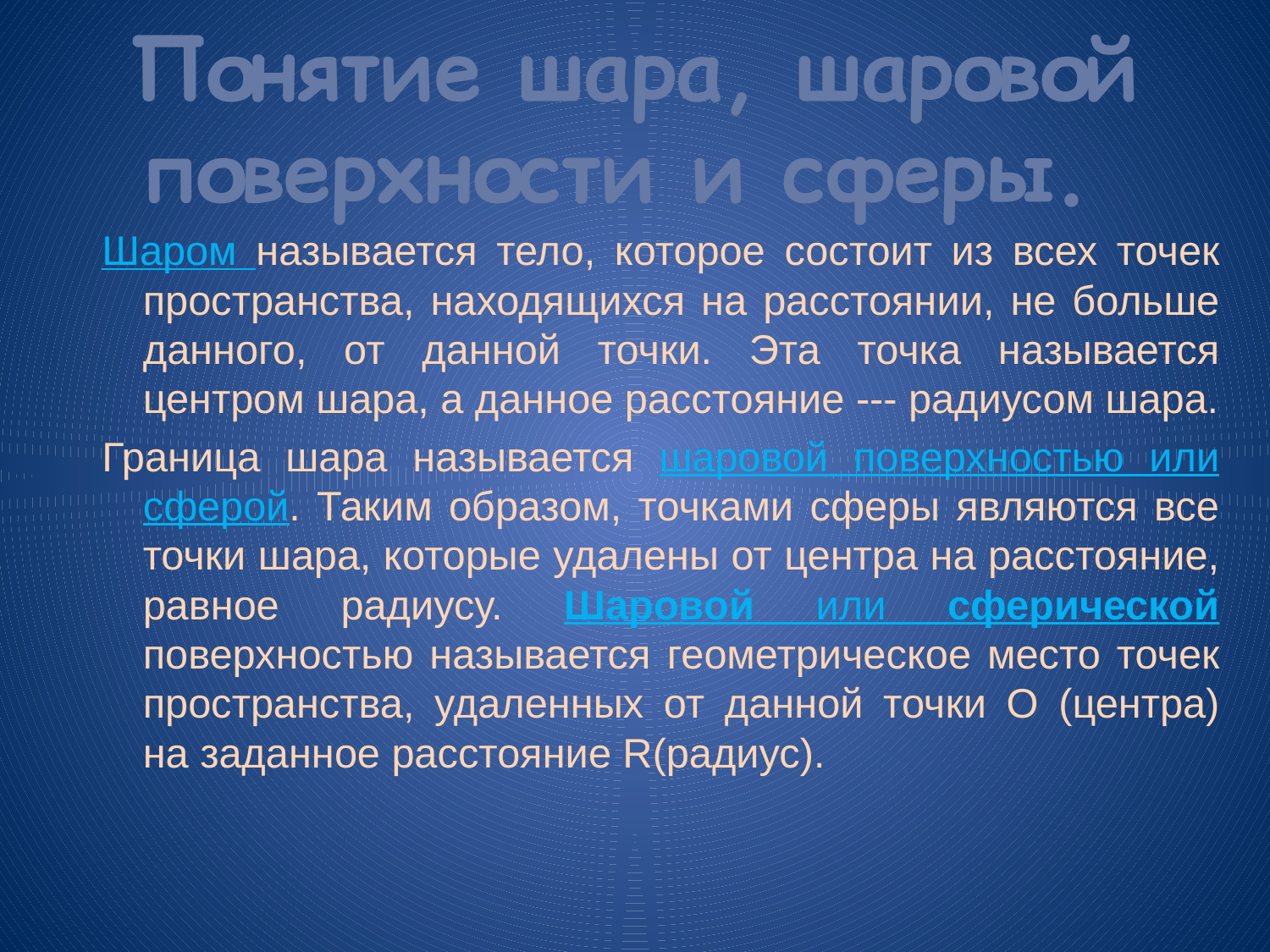

# Понятие шара, шаровой поверхности и сферы.
Шаром называется тело, которое состоит из всех точек пространства, находящихся на расстоянии, не больше данного, от данной точки. Эта точка называется центром шара, а данное расстояние --- радиусом шара.
Граница шара называется шаровой поверхностью или сферой. Таким образом, точками сферы являются все точки шара, которые удалены от центра на расстояние, равное радиусу. Шаровой или сферической поверхностью называется геометрическое место точек пространства, удаленных от данной точки О (центра) на заданное расстояние R(радиус).